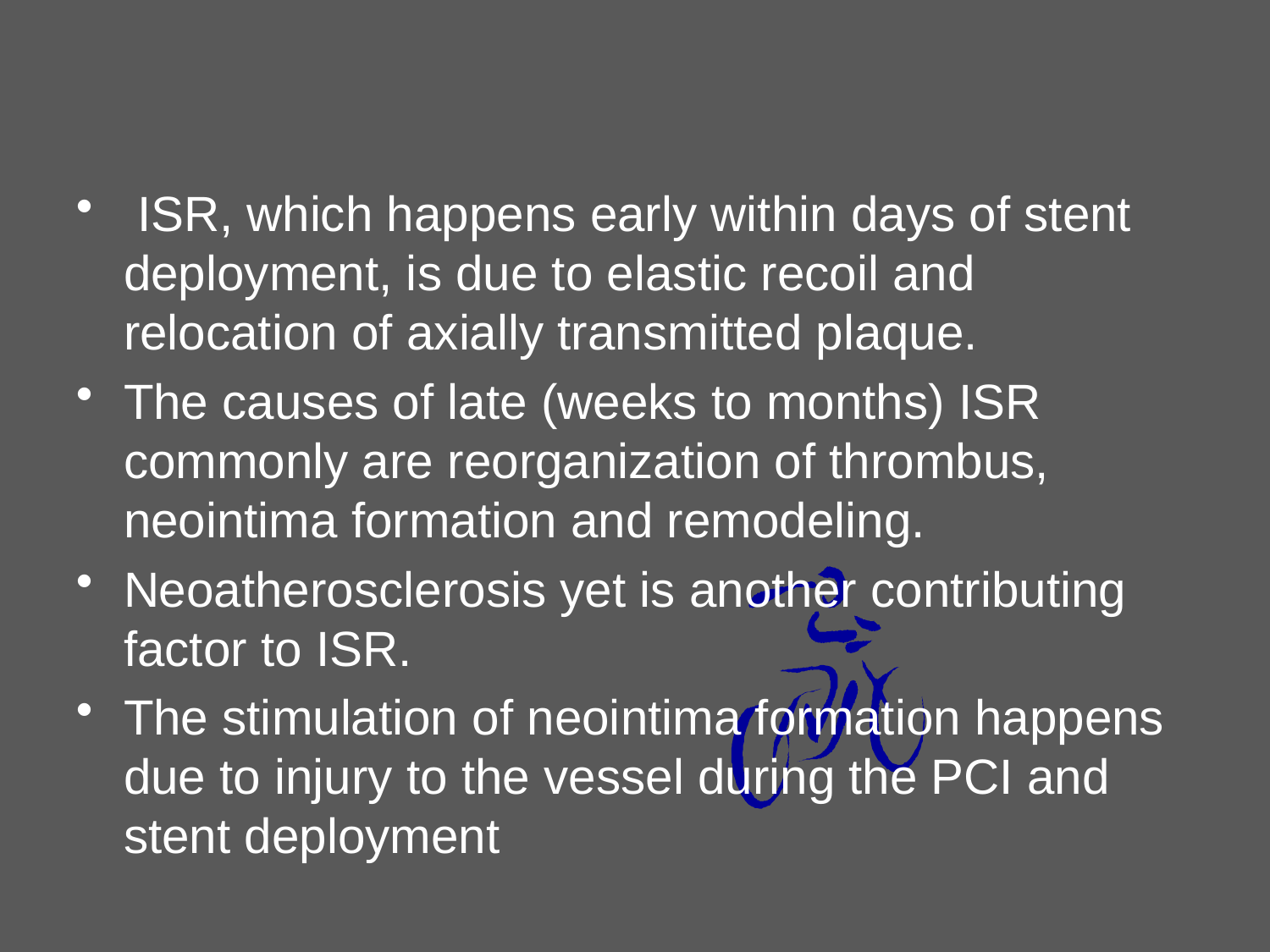

#
 ISR, which happens early within days of stent deployment, is due to elastic recoil and relocation of axially transmitted plaque.
The causes of late (weeks to months) ISR commonly are reorganization of thrombus, neointima formation and remodeling.
Neoatherosclerosis yet is another contributing factor to ISR.
The stimulation of neointima formation happens due to injury to the vessel during the PCI and stent deployment